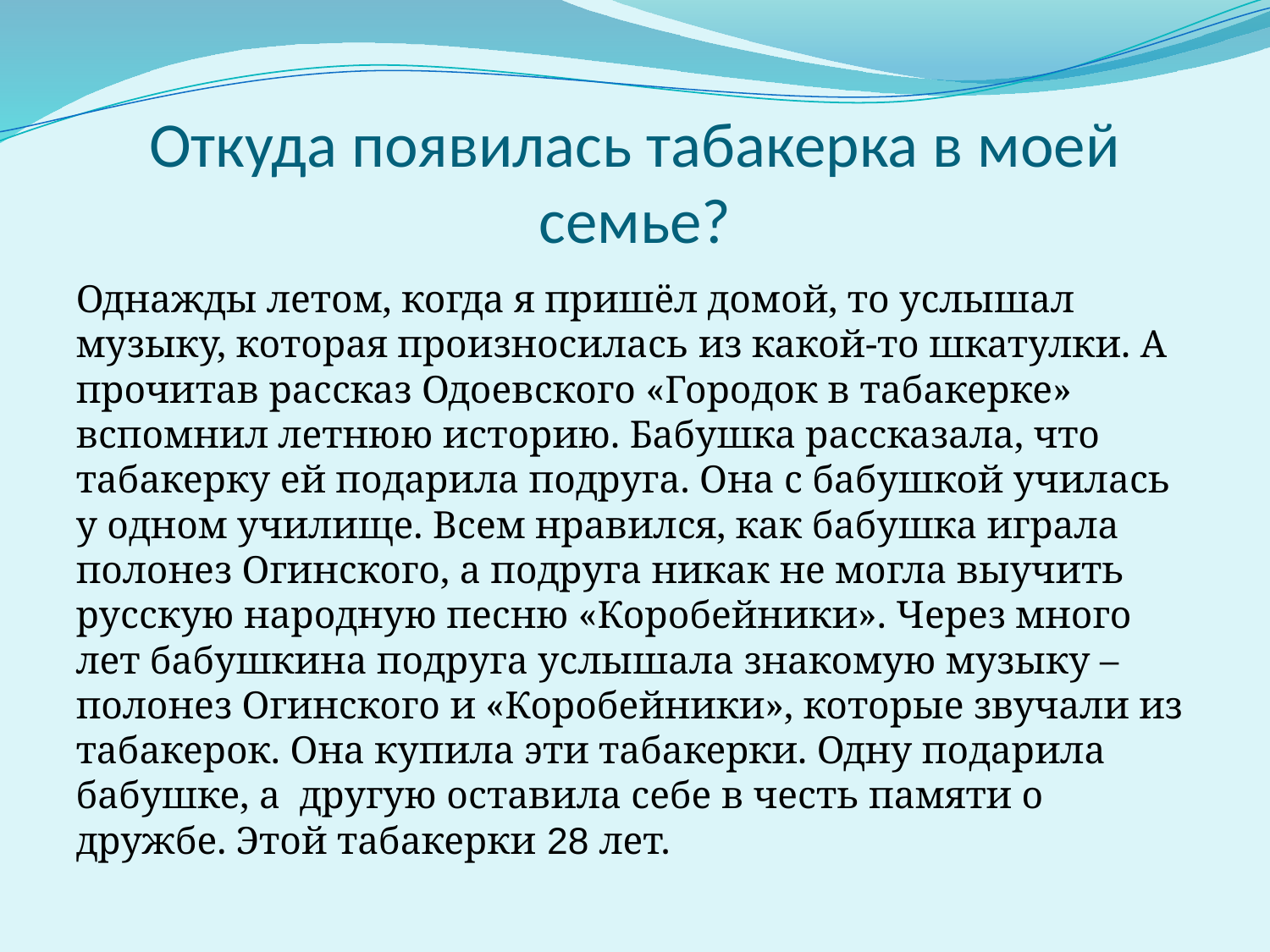

# Откуда появилась табакерка в моей семье?
Однажды летом, когда я пришёл домой, то услышал музыку, которая произносилась из какой-то шкатулки. А прочитав рассказ Одоевского «Городок в табакерке» вспомнил летнюю историю. Бабушка рассказала, что табакерку ей подарила подруга. Она с бабушкой училась у одном училище. Всем нравился, как бабушка играла полонез Огинского, а подруга никак не могла выучить русскую народную песню «Коробейники». Через много лет бабушкина подруга услышала знакомую музыку – полонез Огинского и «Коробейники», которые звучали из табакерок. Она купила эти табакерки. Одну подарила бабушке, а  другую оставила себе в честь памяти о дружбе. Этой табакерки 28 лет.